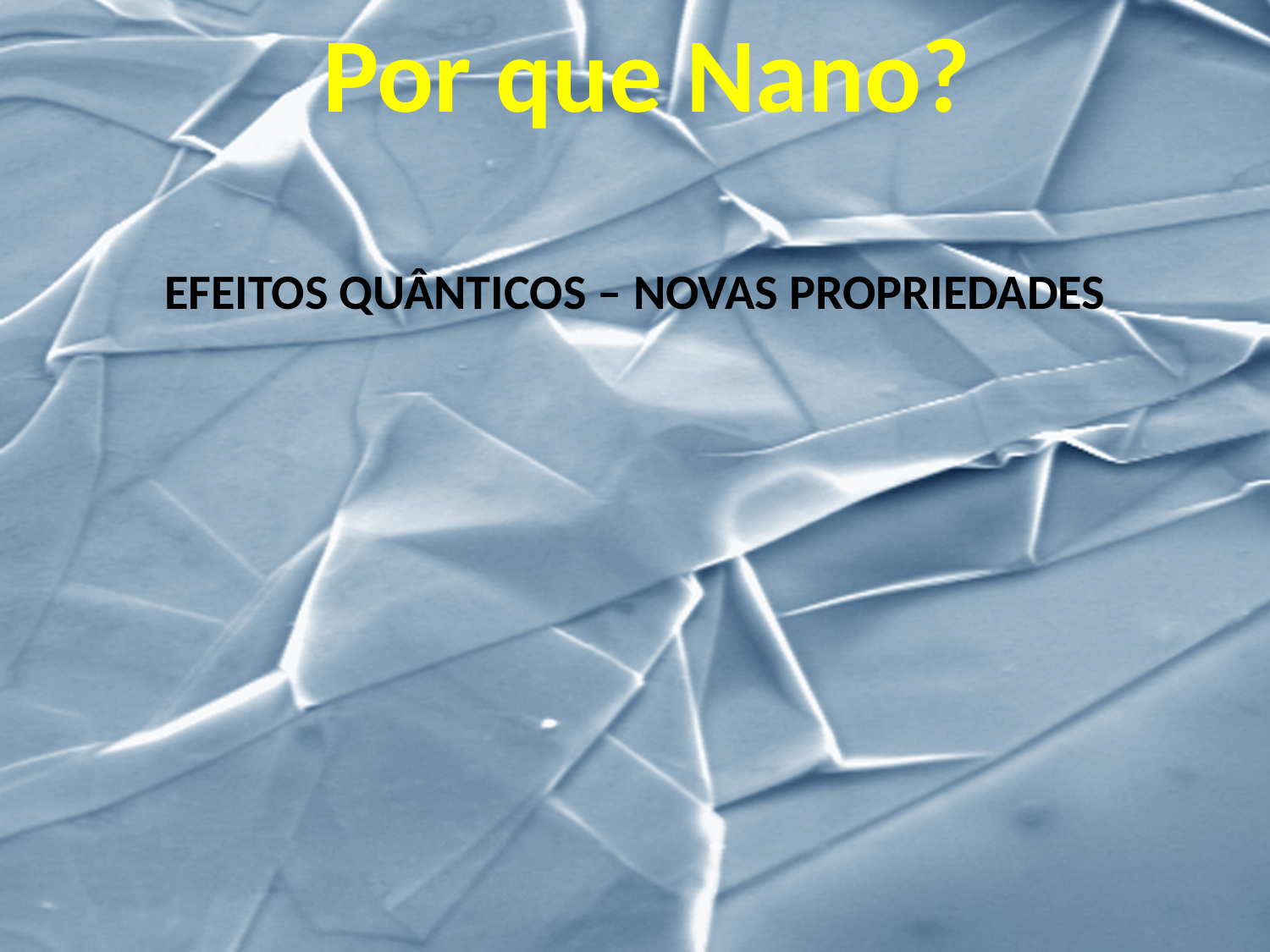

Por que Nano?

EFEITOS QUÂNTICOS – NOVAS PROPRIEDADES